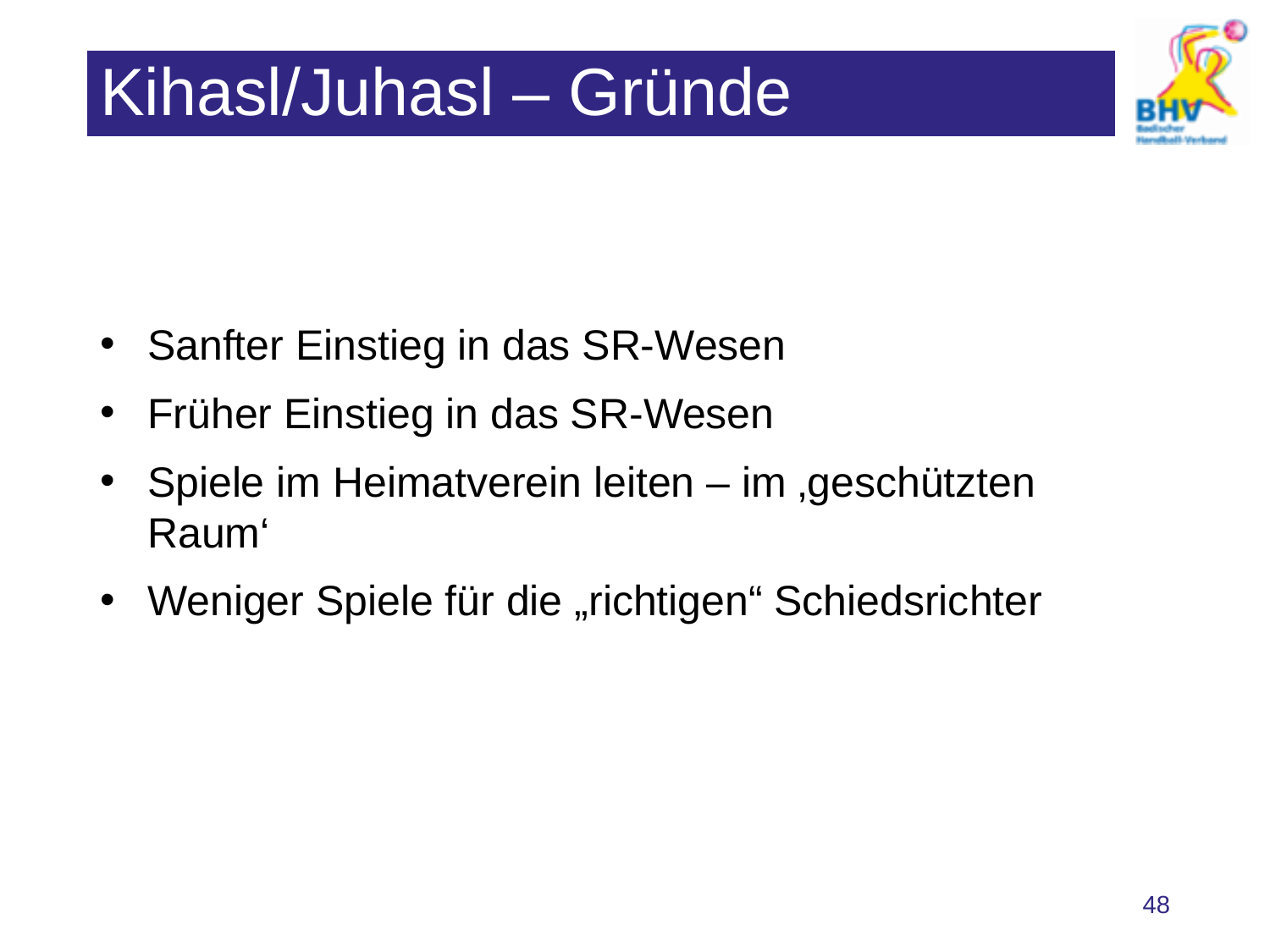

# Kihasl/Juhasl – Gründe

Sanfter Einstieg in das SR-Wesen
Früher Einstieg in das SR-Wesen
Spiele im Heimatverein leiten – im ‚geschützten Raum‘
Weniger Spiele für die „richtigen“ Schiedsrichter

48